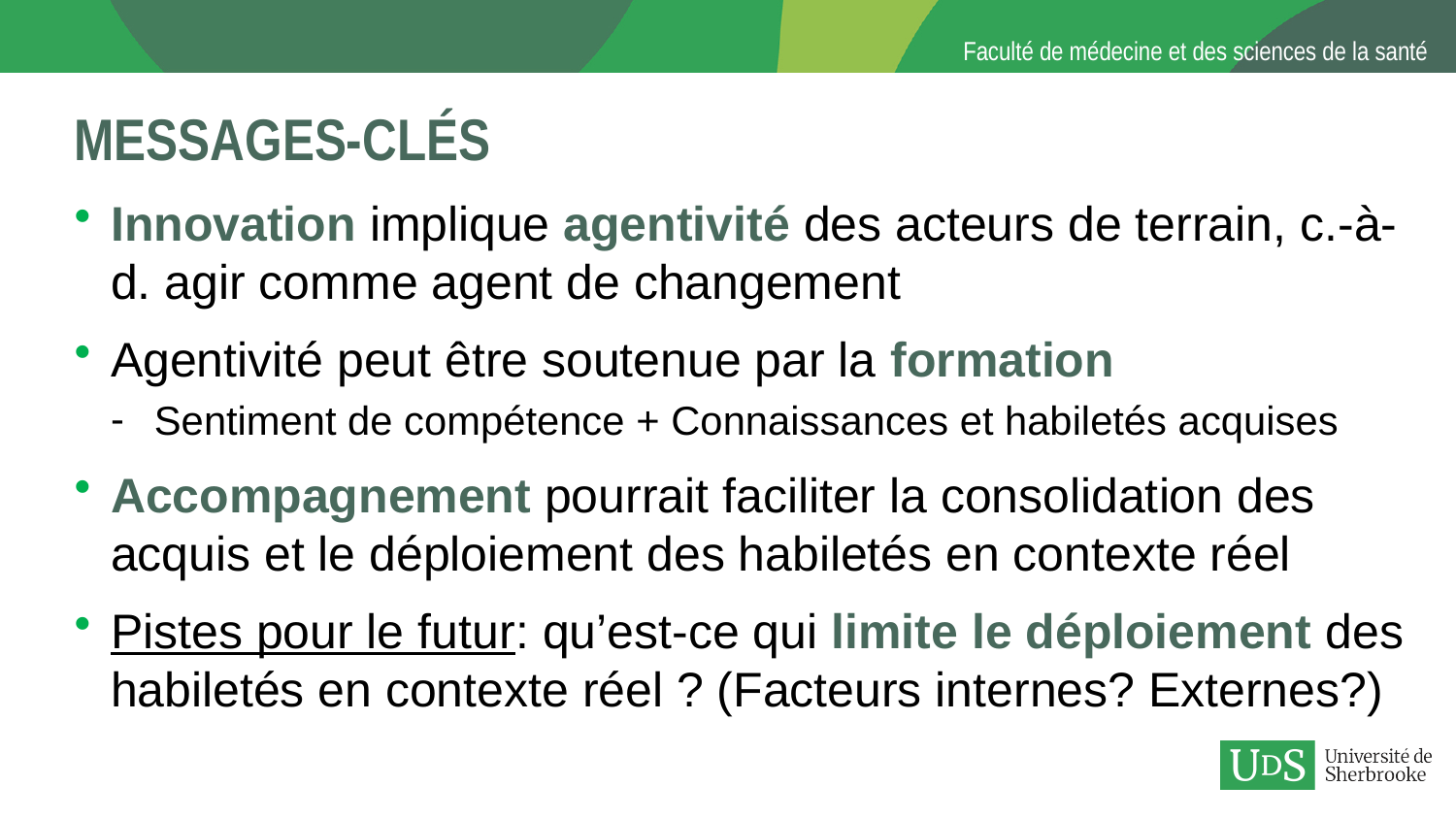

# Messages-clés
Innovation implique agentivité des acteurs de terrain, c.-à-d. agir comme agent de changement
Agentivité peut être soutenue par la formation
Sentiment de compétence + Connaissances et habiletés acquises
Accompagnement pourrait faciliter la consolidation des acquis et le déploiement des habiletés en contexte réel
Pistes pour le futur: qu’est-ce qui limite le déploiement des habiletés en contexte réel ? (Facteurs internes? Externes?)